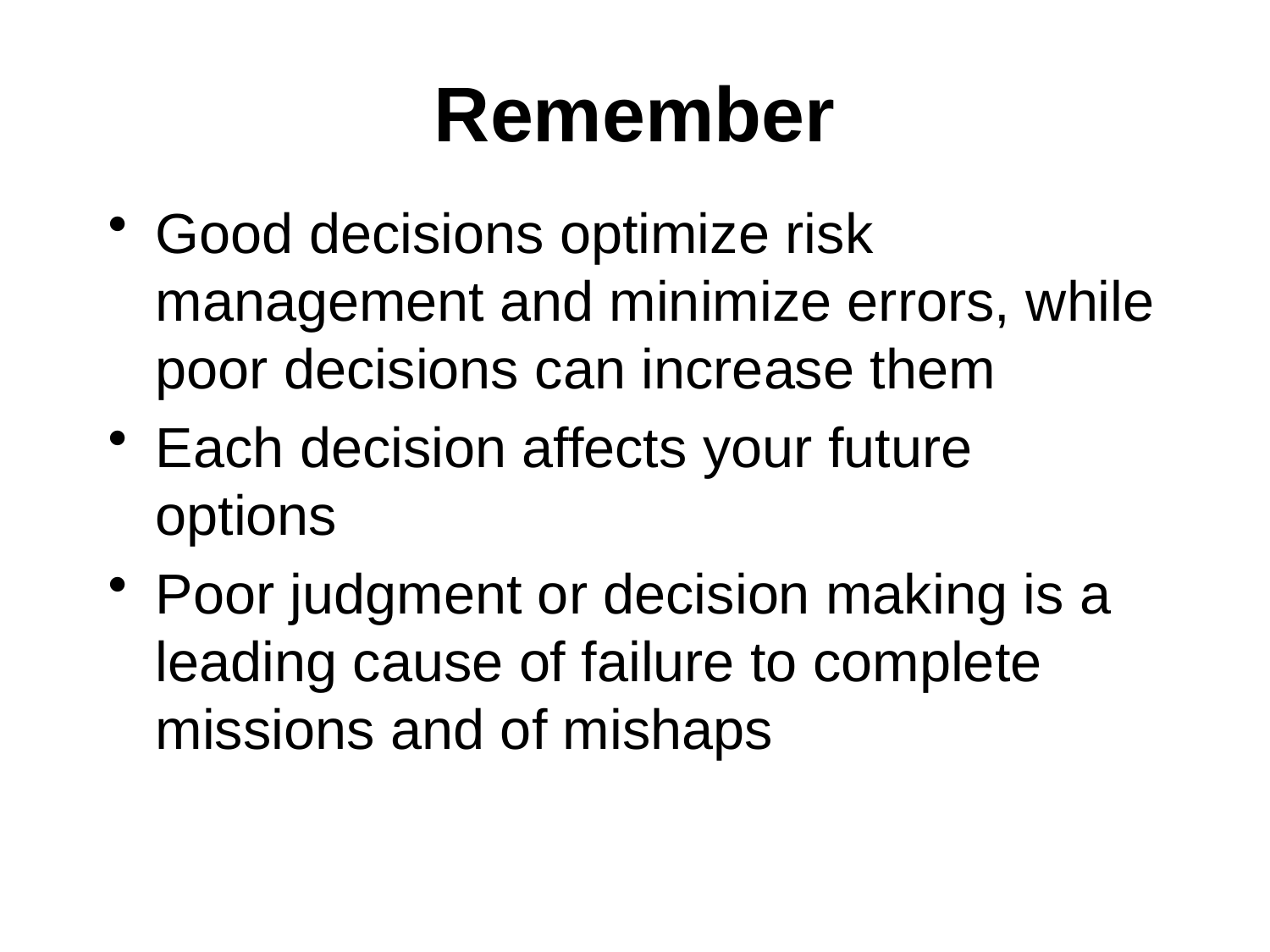

# Remember
Good decisions optimize risk management and minimize errors, while poor decisions can increase them
Each decision affects your future options
Poor judgment or decision making is a leading cause of failure to complete missions and of mishaps